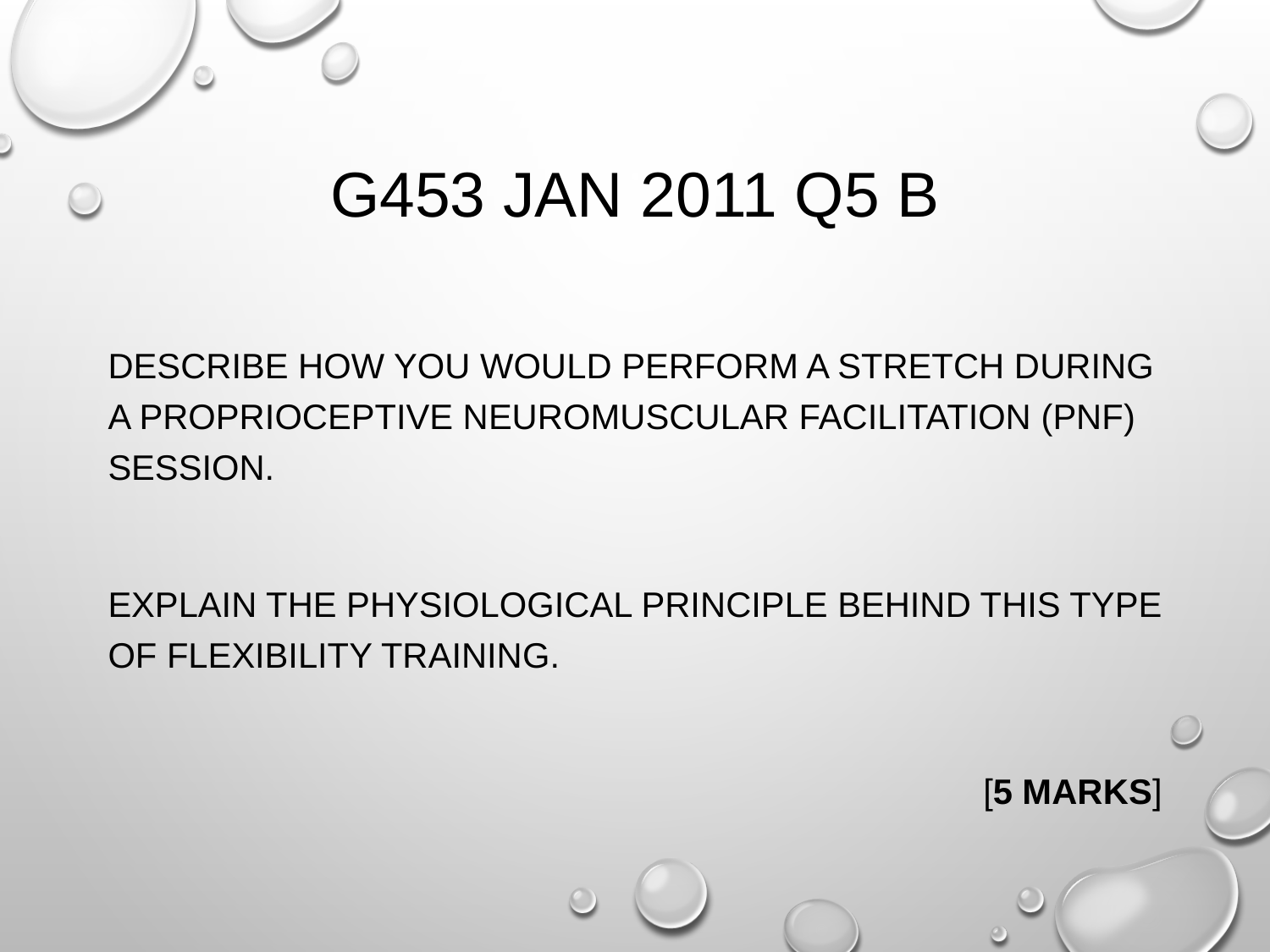

# G453 Jan 2011 Q5 b
Describe how you would perform a stretch during a proprioceptive neuromuscular facilitation (PNF) session.

Explain the physiological principle behind this type of flexibility training.

[5 Marks]